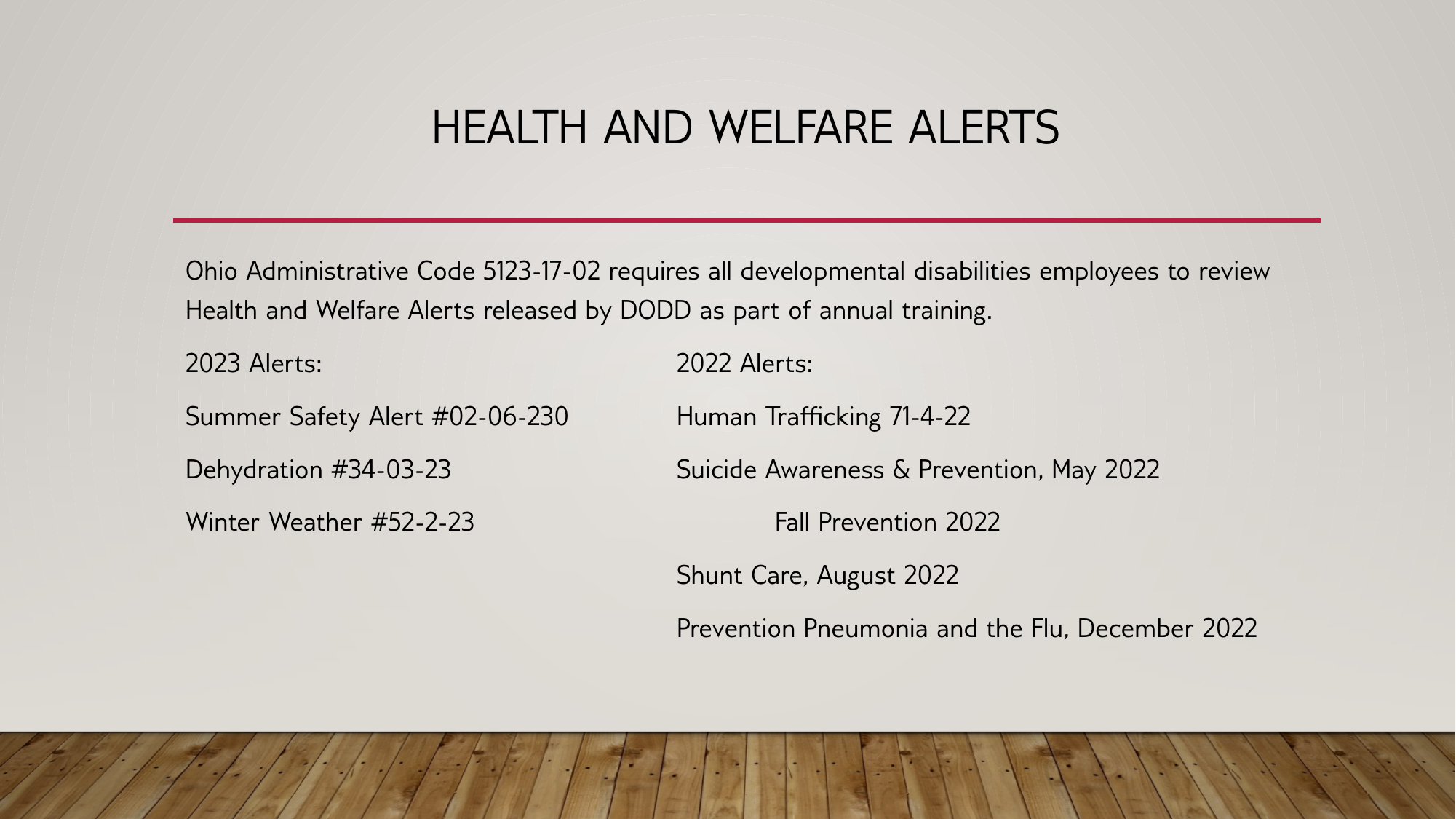

# Health and Welfare Alerts
Ohio Administrative Code 5123-17-02 requires all developmental disabilities employees to review Health and Welfare Alerts released by DODD as part of annual training.
2023 Alerts:				2022 Alerts:
Summer Safety Alert #02-06-230 		Human Trafficking 71-4-22
Dehydration #34-03-23 			Suicide Awareness & Prevention, May 2022
Winter Weather #52-2-23 			Fall Prevention 2022
					Shunt Care, August 2022
					Prevention Pneumonia and the Flu, December 2022